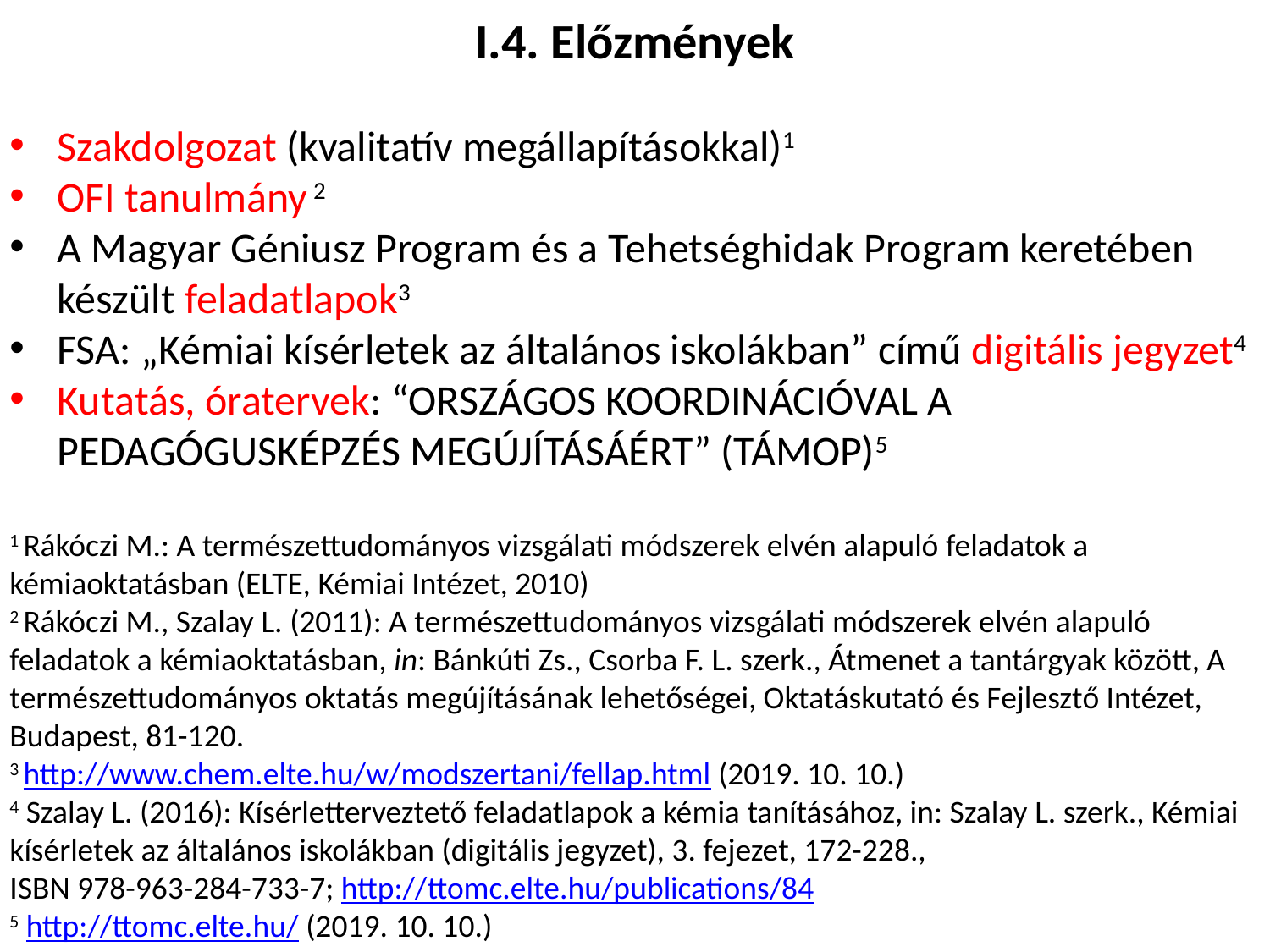

# I.4. Előzmények
Szakdolgozat (kvalitatív megállapításokkal)1
OFI tanulmány 2
A Magyar Géniusz Program és a Tehetséghidak Program keretében készült feladatlapok3
FSA: „Kémiai kísérletek az általános iskolákban” című digitális jegyzet4
Kutatás, óratervek: “ORSZÁGOS KOORDINÁCIÓVAL A PEDAGÓGUSKÉPZÉS MEGÚJÍTÁSÁÉRT” (TÁMOP)5

1 Rákóczi M.: A természettudományos vizsgálati módszerek elvén alapuló feladatok a kémiaoktatásban (ELTE, Kémiai Intézet, 2010)
2 Rákóczi M., Szalay L. (2011): A természettudományos vizsgálati módszerek elvén alapuló feladatok a kémiaoktatásban, in: Bánkúti Zs., Csorba F. L. szerk., Átmenet a tantárgyak között, A természettudományos oktatás megújításának lehetőségei, Oktatáskutató és Fejlesztő Intézet, Budapest, 81-120.
3 http://www.chem.elte.hu/w/modszertani/fellap.html (2019. 10. 10.)
4 Szalay L. (2016): Kísérletterveztető feladatlapok a kémia tanításához, in: Szalay L. szerk., Kémiai kísérletek az általános iskolákban (digitális jegyzet), 3. fejezet, 172-228.,
ISBN 978-963-284-733-7; http://ttomc.elte.hu/publications/84
5 http://ttomc.elte.hu/ (2019. 10. 10.)